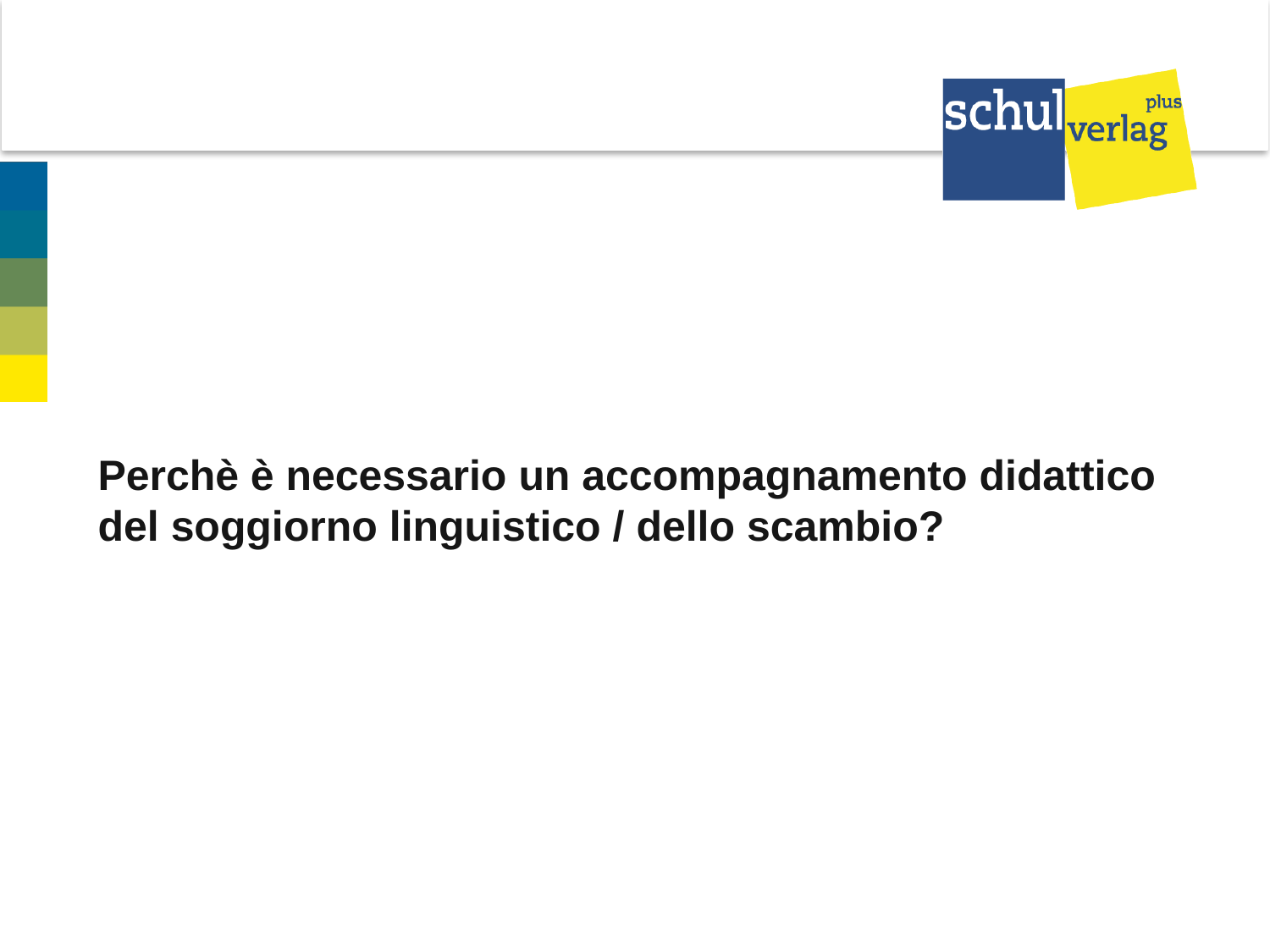

Perchè è necessario un accompagnamento didattico del soggiorno linguistico / dello scambio?